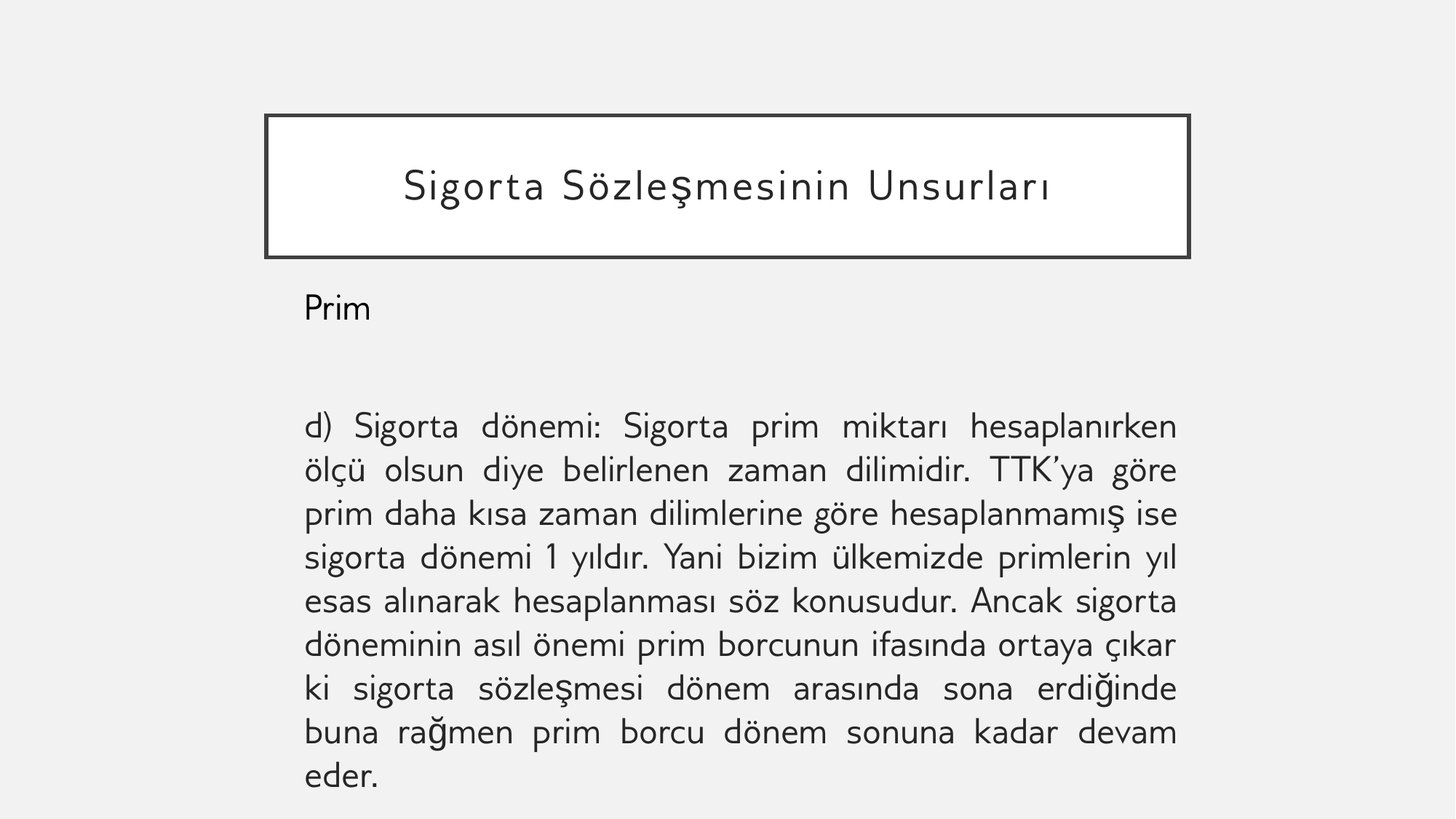

# Sigorta Sözleşmesinin Unsurları
Prim

d) Sigorta dönemi: Sigorta prim miktarı hesaplanırken ölçü olsun diye belirlenen zaman dilimidir. TTK’ya göre prim daha kısa zaman dilimlerine göre hesaplanmamış ise sigorta dönemi 1 yıldır. Yani bizim ülkemizde primlerin yıl esas alınarak hesaplanması söz konusudur. Ancak sigorta döneminin asıl önemi prim borcunun ifasında ortaya çıkar ki sigorta sözleşmesi dönem arasında sona erdiğinde buna rağmen prim borcu dönem sonuna kadar devam eder.